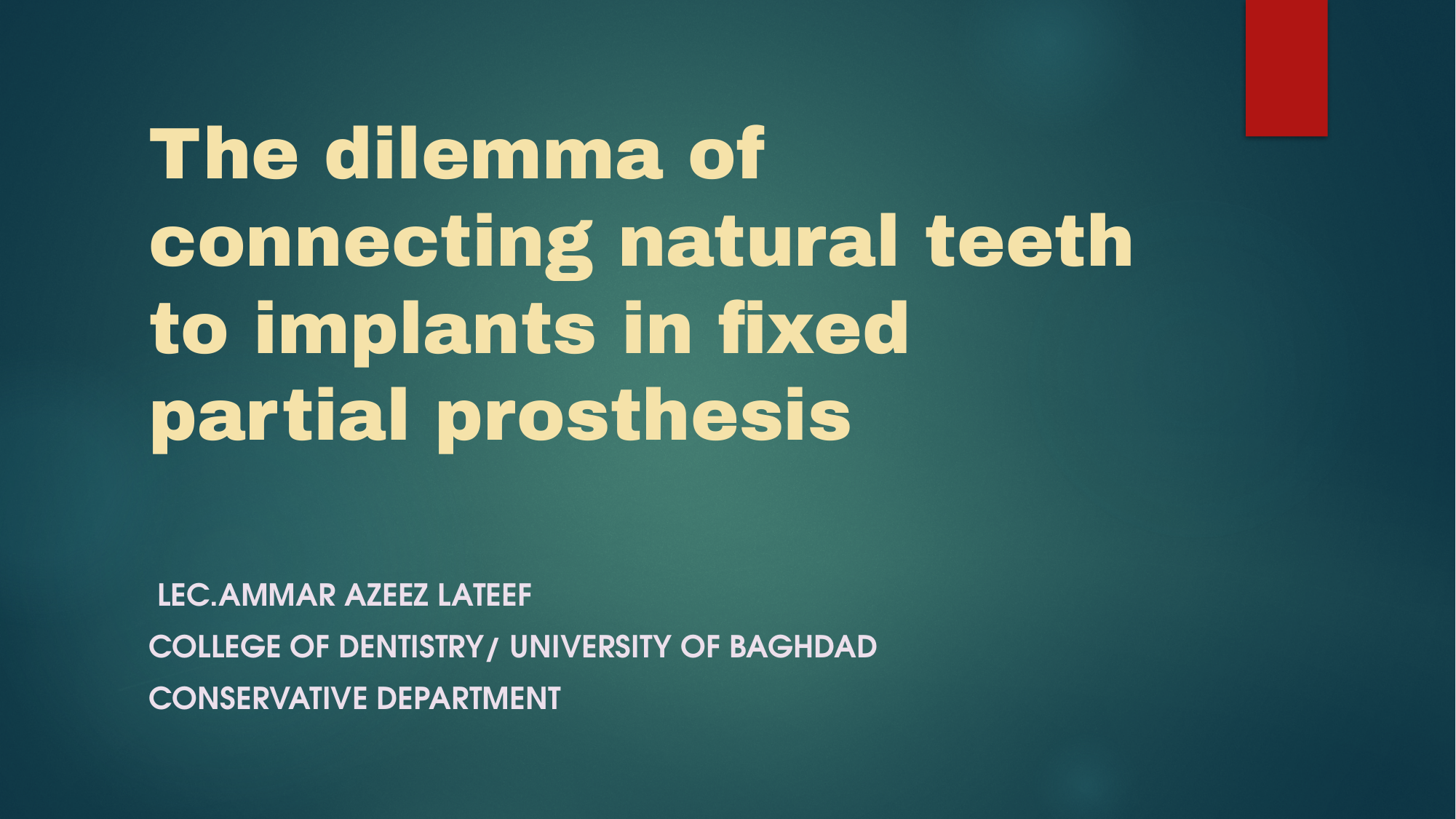

# The dilemma of connecting natural teeth to implants in fixed partial prosthesis
 lec.Ammar azeez lateef
College of dentistry/ university of Baghdad
Conservative department